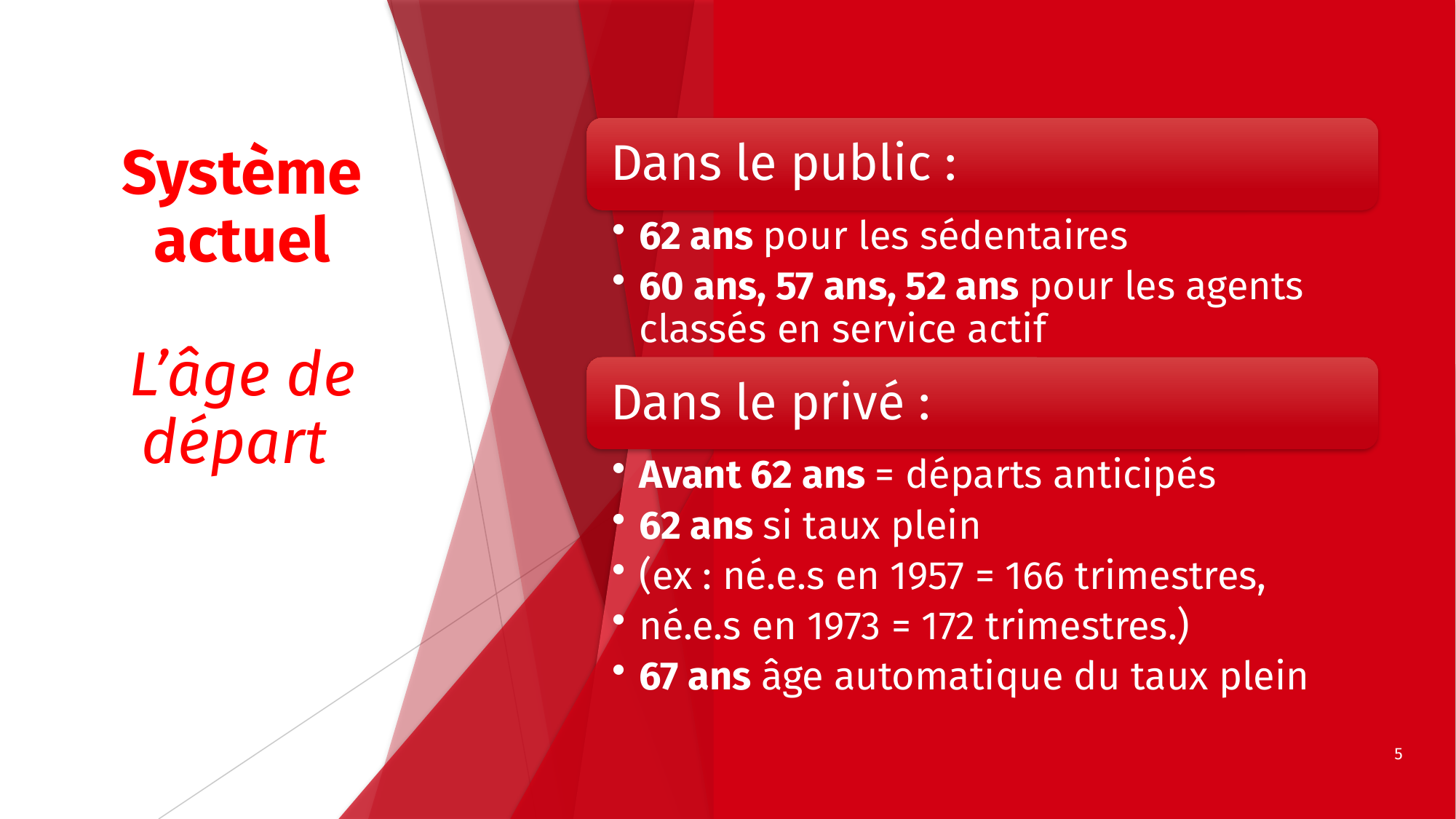

Dans le public :
62 ans pour les sédentaires
60 ans, 57 ans, 52 ans pour les agents classés en service actif
Dans le privé :
Avant 62 ans = départs anticipés
62 ans si taux plein
(ex : né.e.s en 1957 = 166 trimestres,
né.e.s en 1973 = 172 trimestres.)
67 ans âge automatique du taux plein
# Système actuel L’âge de départ
5